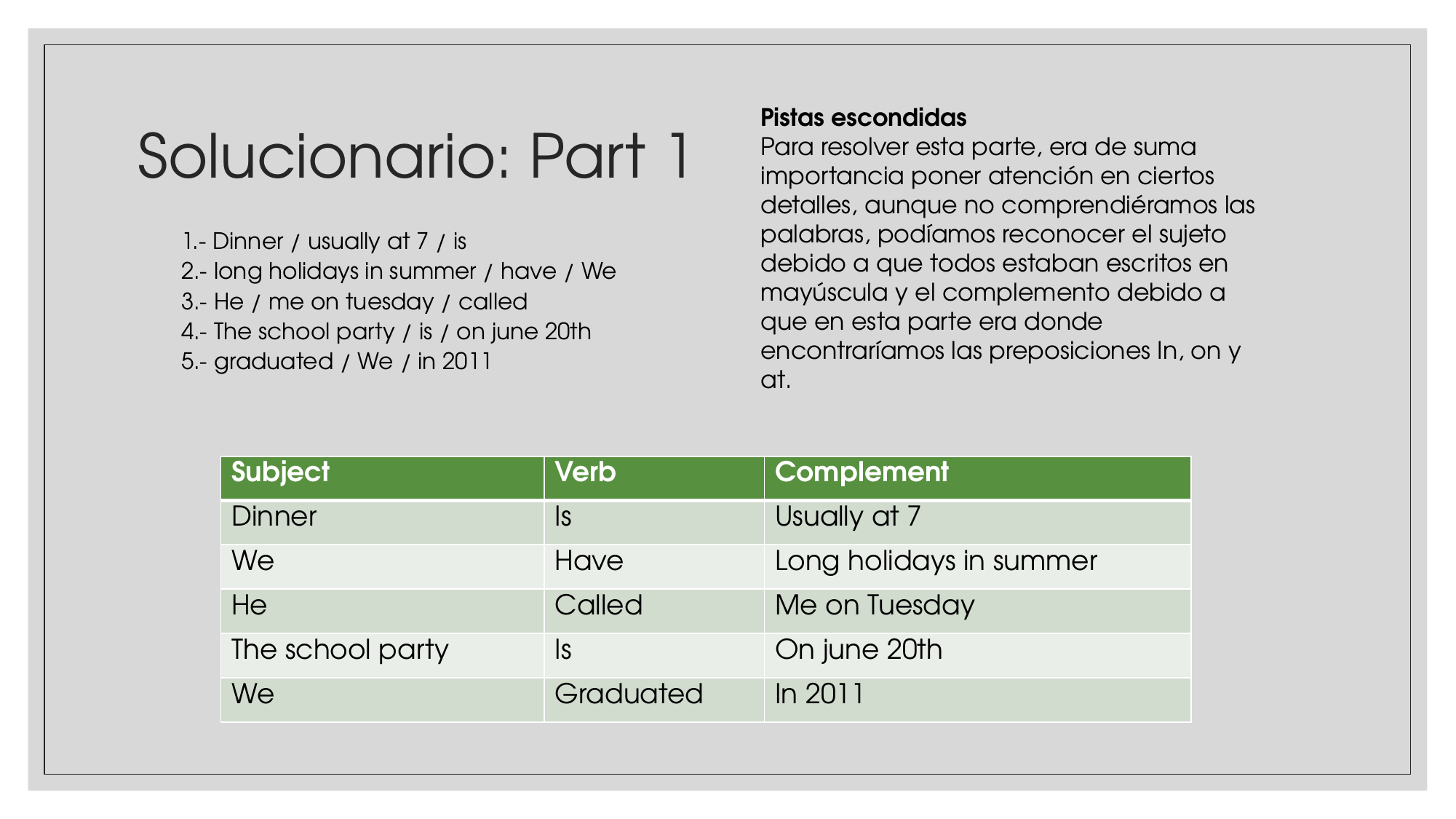

# Solucionario: Part 1
Pistas escondidas
Para resolver esta parte, era de suma importancia poner atención en ciertos detalles, aunque no comprendiéramos las palabras, podíamos reconocer el sujeto debido a que todos estaban escritos en mayúscula y el complemento debido a que en esta parte era donde encontraríamos las preposiciones In, on y at.
1.- Dinner / usually at 7 / is
2.- long holidays in summer / have / We
3.- He / me on tuesday / called
4.- The school party / is / on june 20th
5.- graduated / We / in 2011
| Subject | Verb | Complement |
| --- | --- | --- |
| Dinner | Is | Usually at 7 |
| We | Have | Long holidays in summer |
| He | Called | Me on Tuesday |
| The school party | Is | On june 20th |
| We | Graduated | In 2011 |